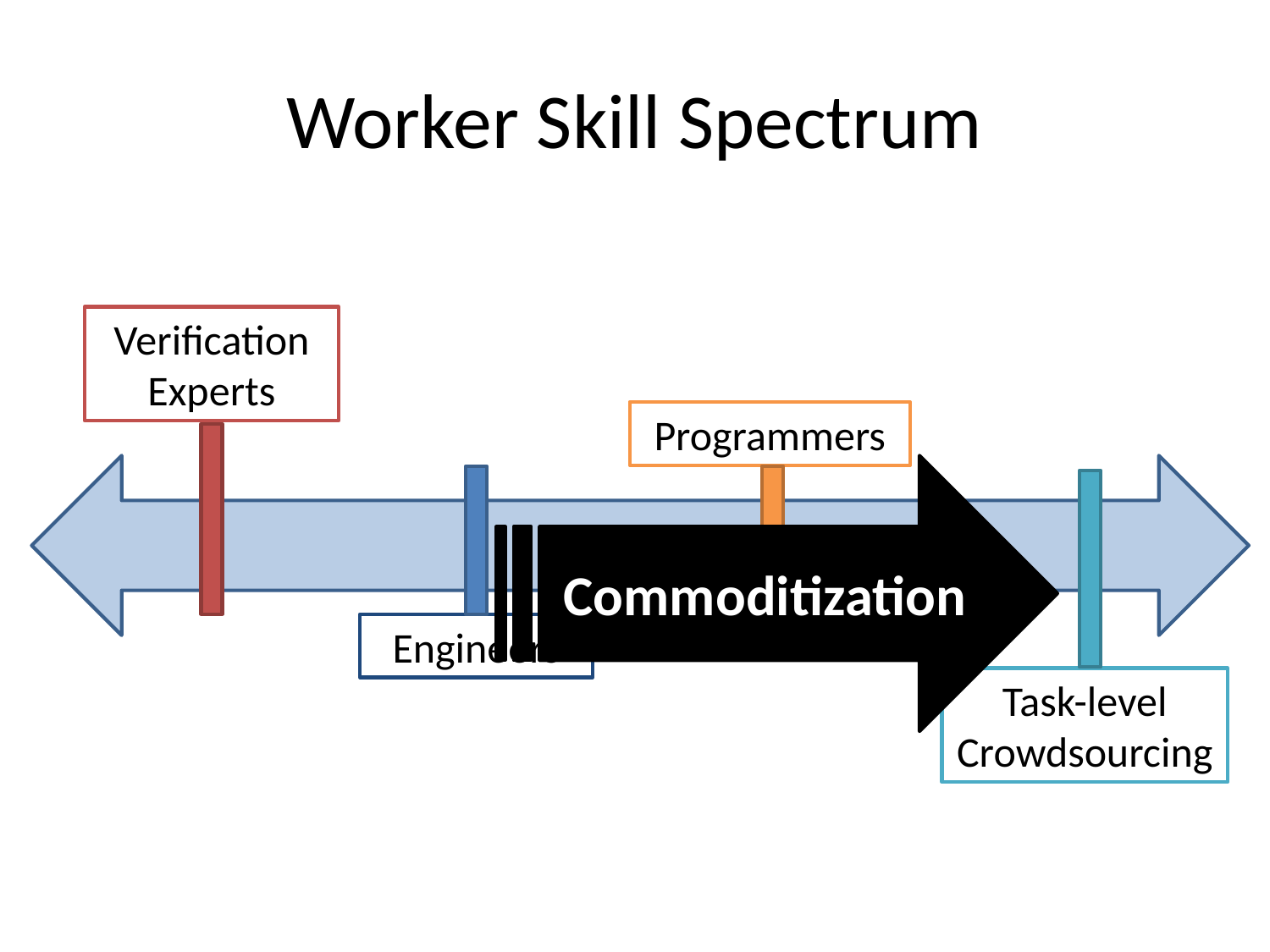

# Worker Skill Spectrum
Verification Experts
Programmers

Engineers

Commoditization

Task-level Crowdsourcing